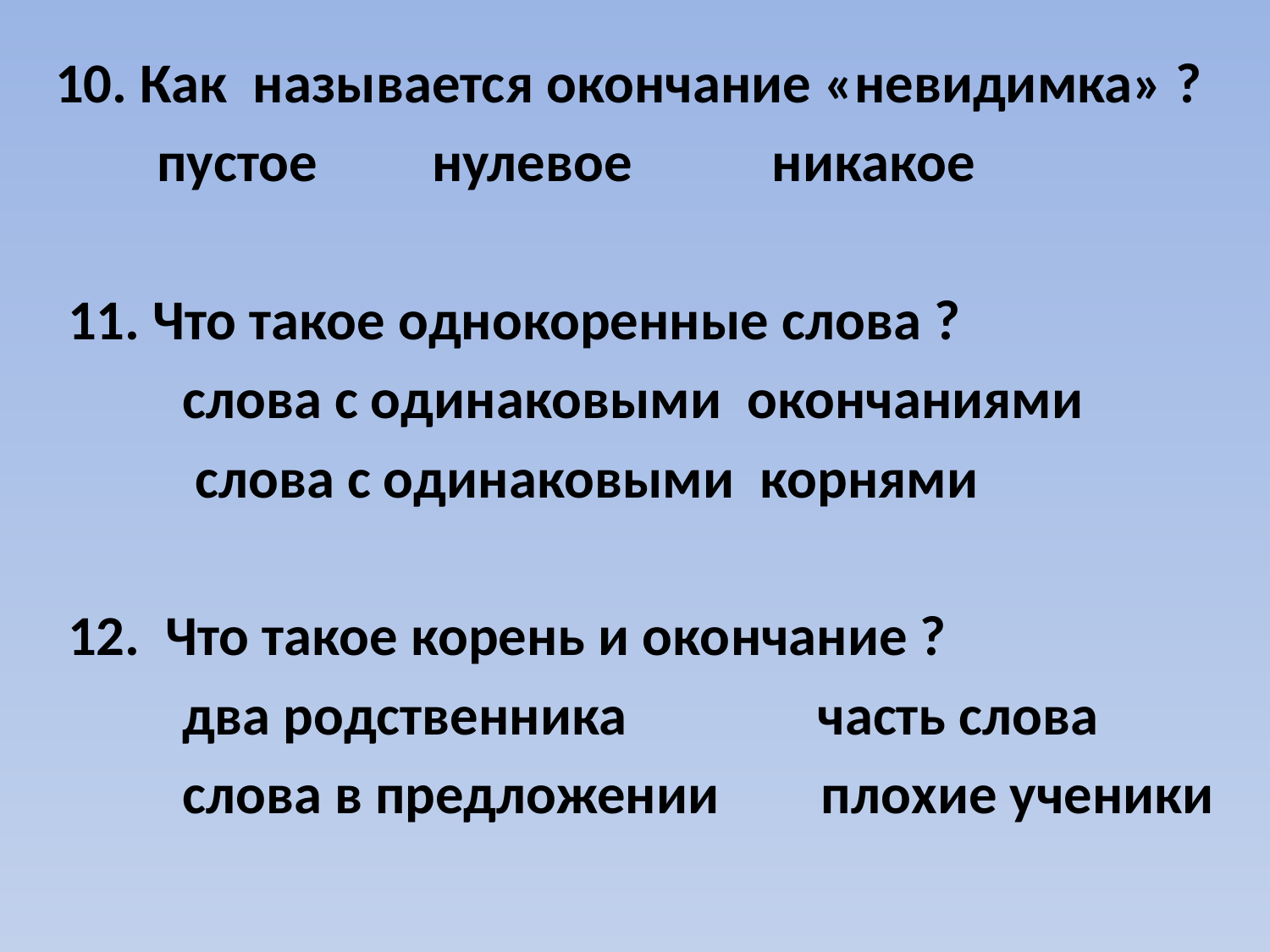

10. Как  называется окончание «невидимка» ?
         пустое         нулевое           никакое

  11. Что такое однокоренные слова ?
           слова с одинаковыми  окончаниями
            слова с одинаковыми  корнями

  12.  Что такое корень и окончание ?
           два родственника               часть слова
           слова в предложении        плохие ученики